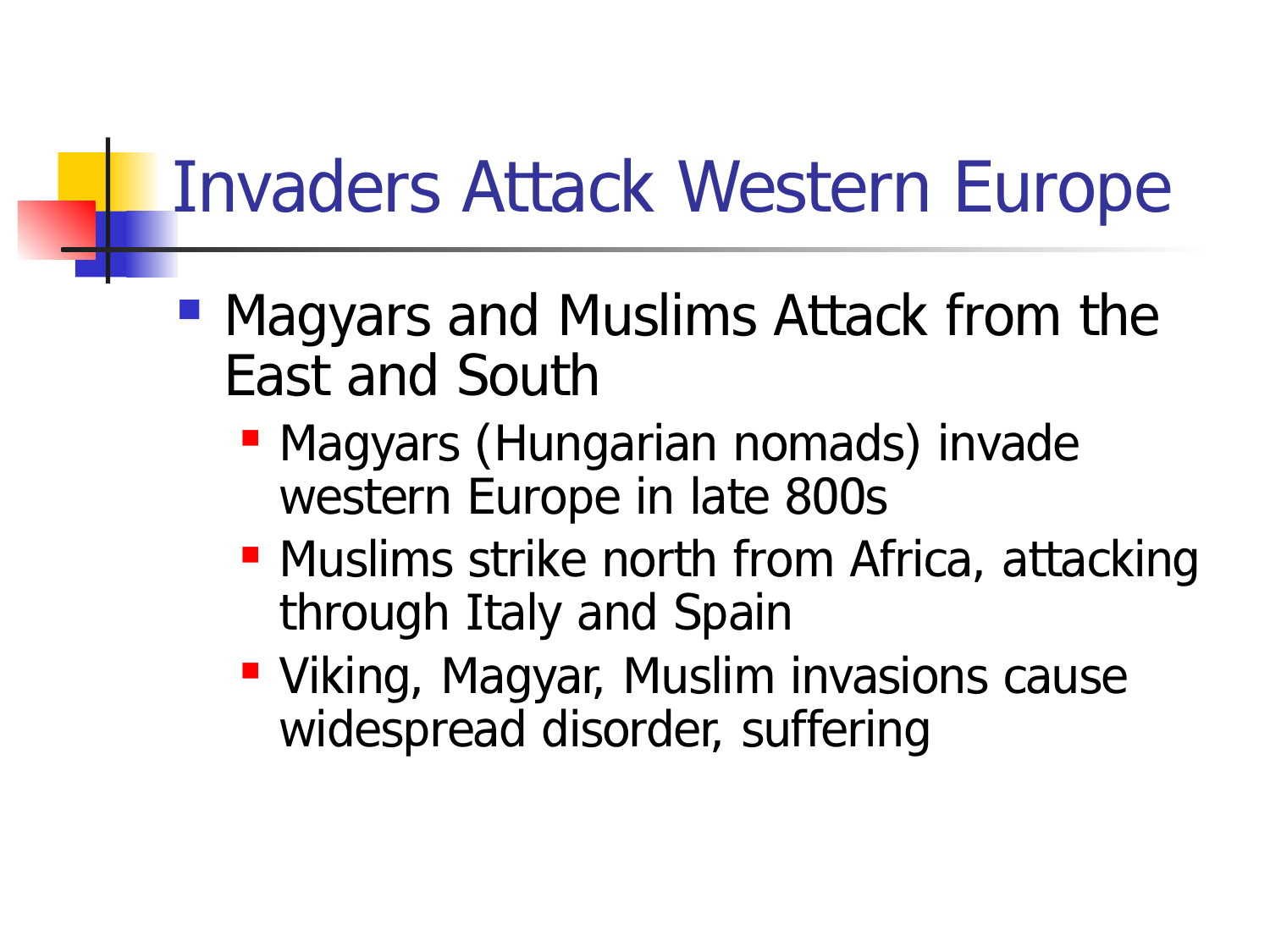

# Invaders Attack Western Europe
Magyars and Muslims Attack from the East and South
Magyars (Hungarian nomads) invade western Europe in late 800s
Muslims strike north from Africa, attacking through Italy and Spain
Viking, Magyar, Muslim invasions cause widespread disorder, suffering